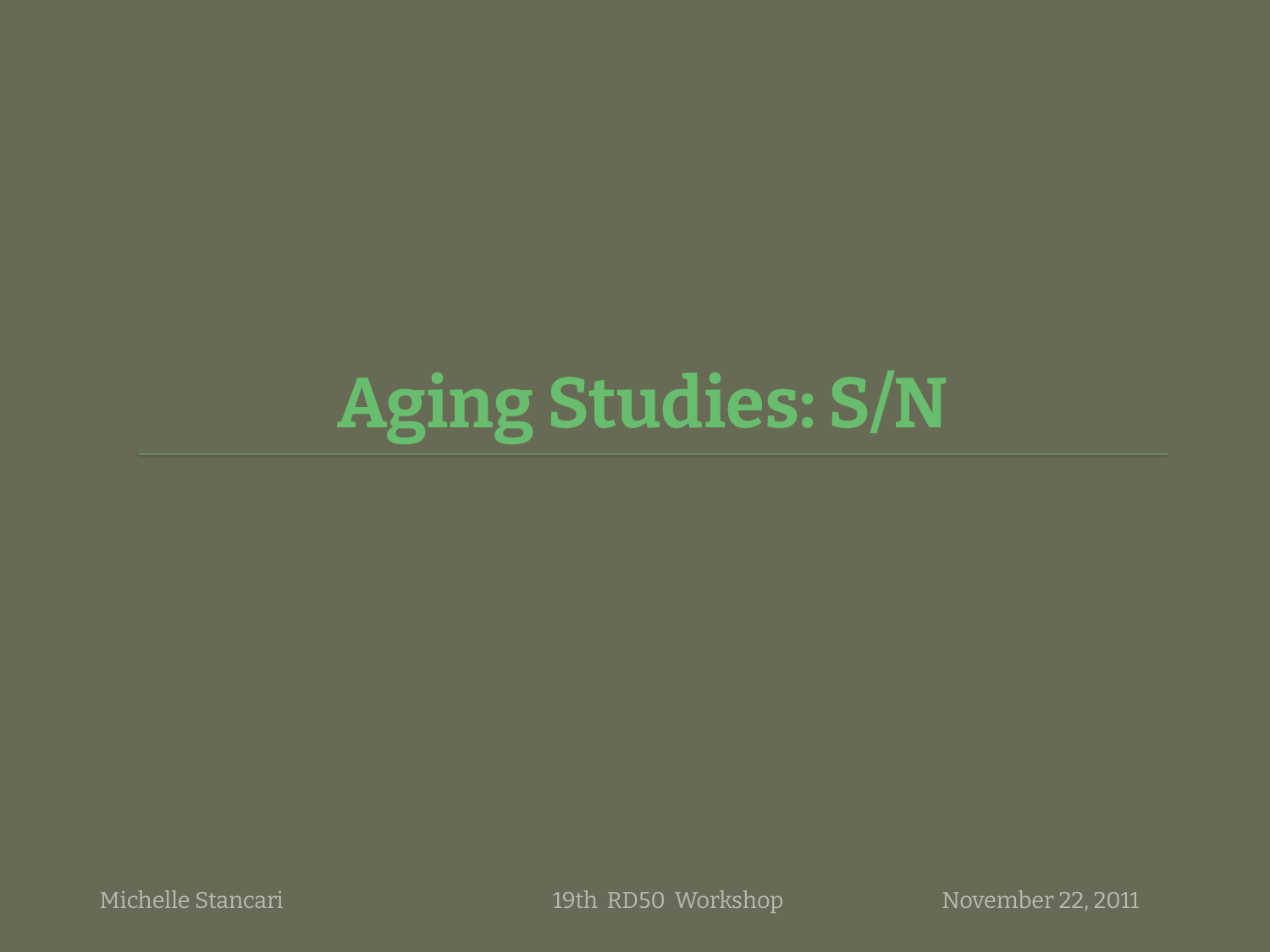

# Aging Studies: S/N

Michelle Stancari
19th  RD50  Workshop                                  November 22, 2011